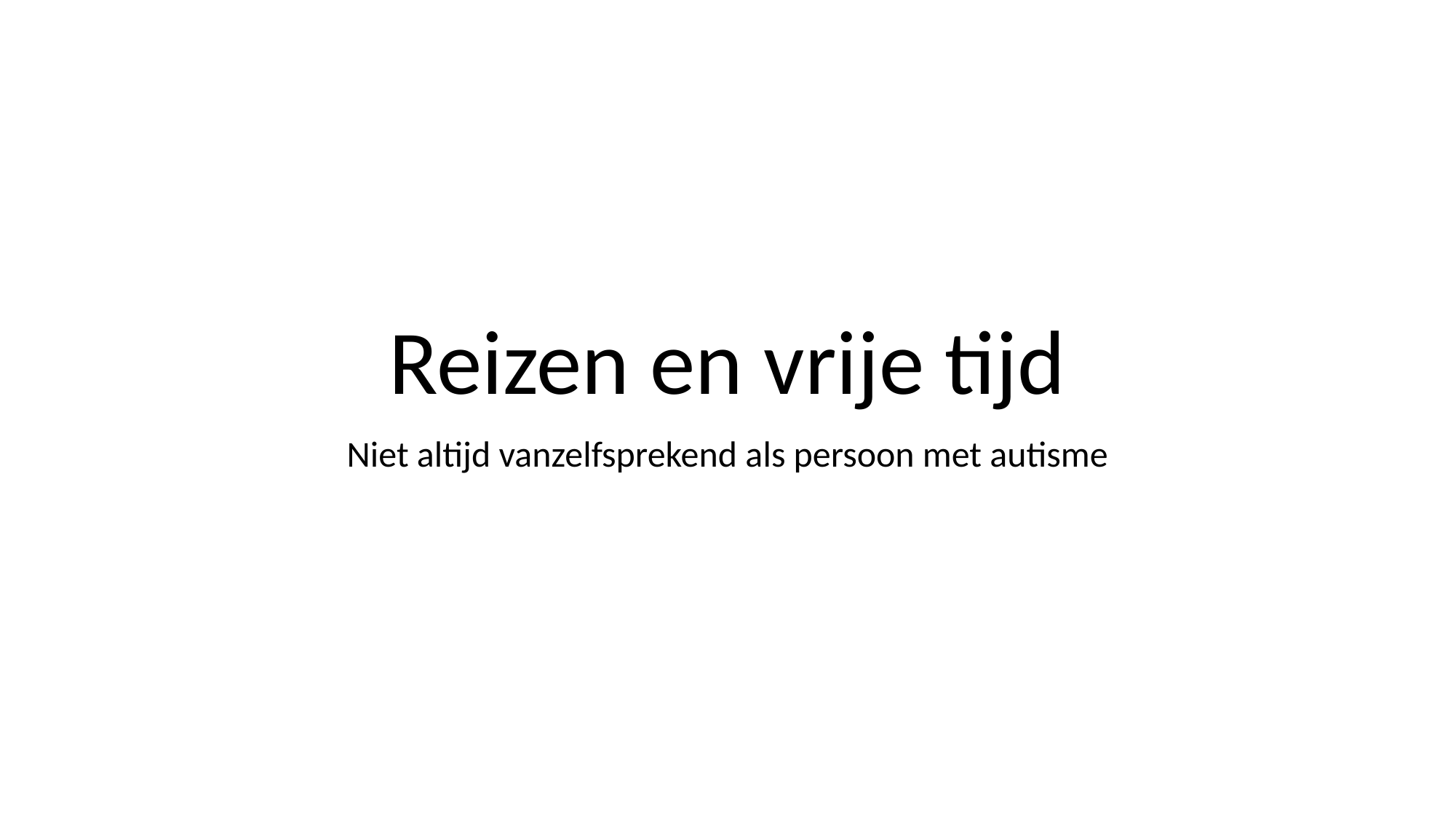

# Reizen en vrije tijd
Niet altijd vanzelfsprekend als persoon met autisme